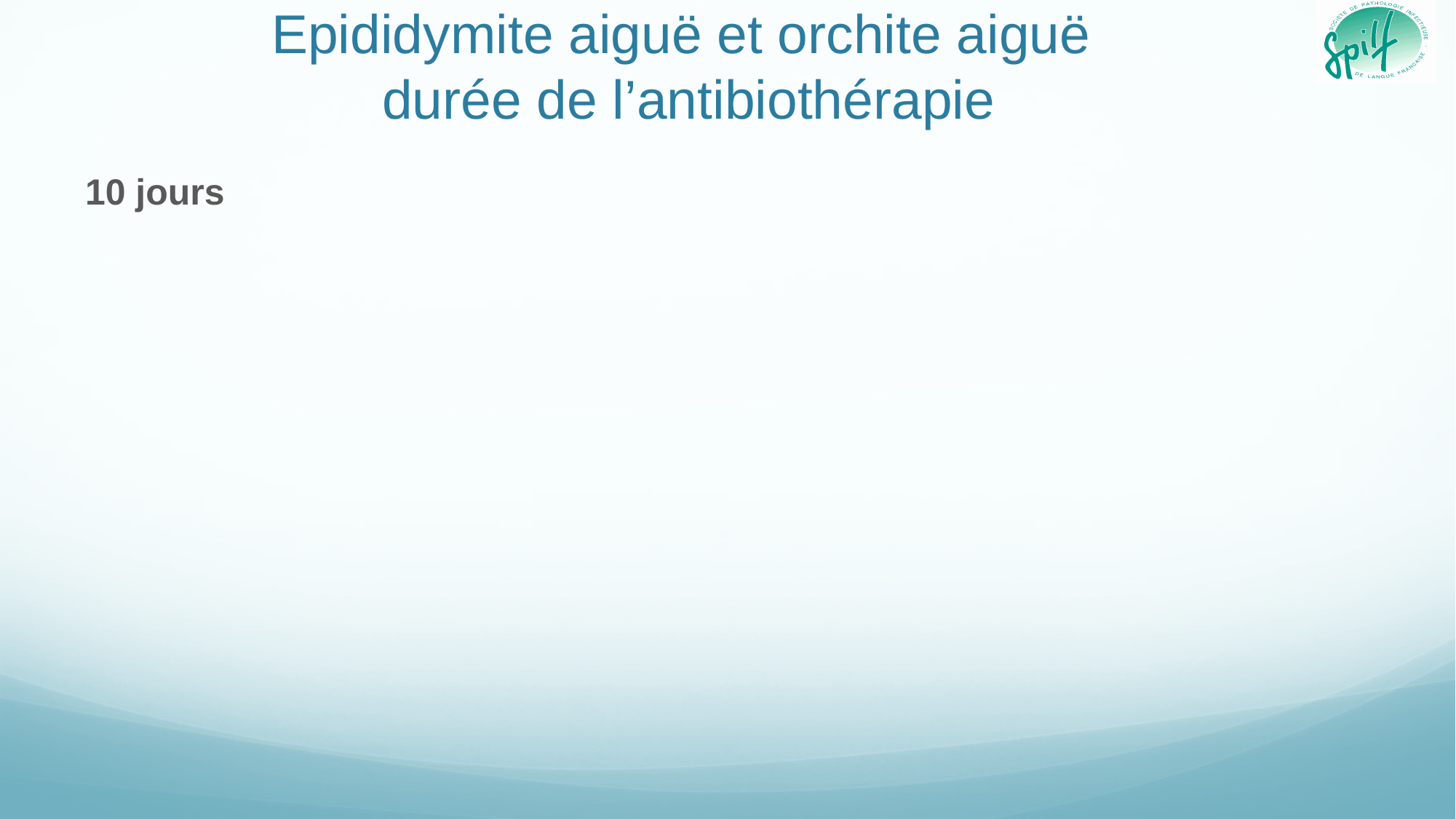

# Epididymite aiguë et orchite aiguë durée de l’antibiothérapie
10 jours